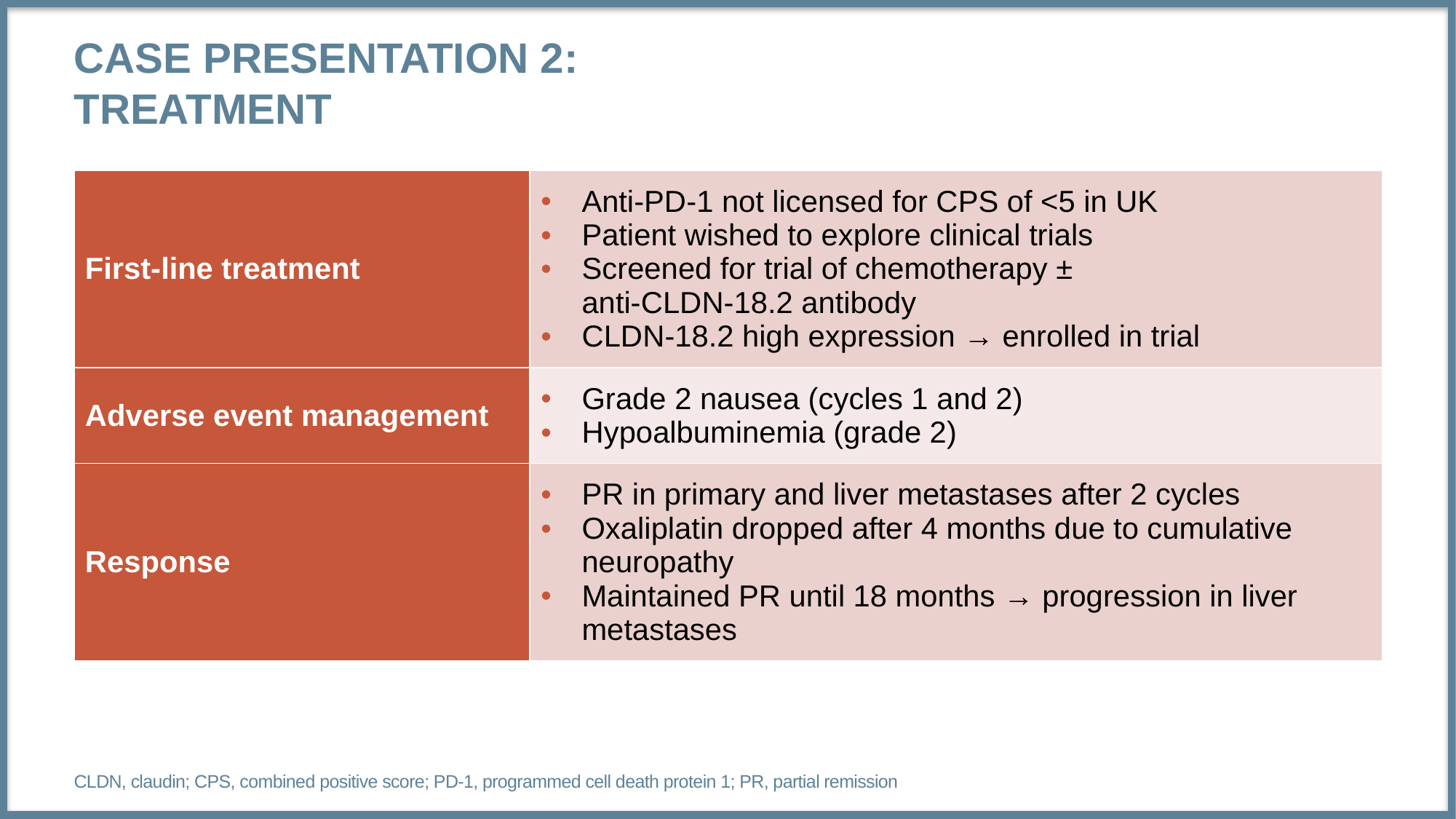

# Case presentation 2: treatment
| First-line treatment | Anti-PD-1 not licensed for CPS of <5 in UK Patient wished to explore clinical trials Screened for trial of chemotherapy ± anti-CLDN-18.2 antibody CLDN-18.2 high expression → enrolled in trial |
| --- | --- |
| Adverse event management | Grade 2 nausea (cycles 1 and 2) Hypoalbuminemia (grade 2) |
| Response | PR in primary and liver metastases after 2 cycles Oxaliplatin dropped after 4 months due to cumulative neuropathy Maintained PR until 18 months → progression in liver metastases |
CLDN, claudin; CPS, combined positive score; PD-1, programmed cell death protein 1; PR, partial remission